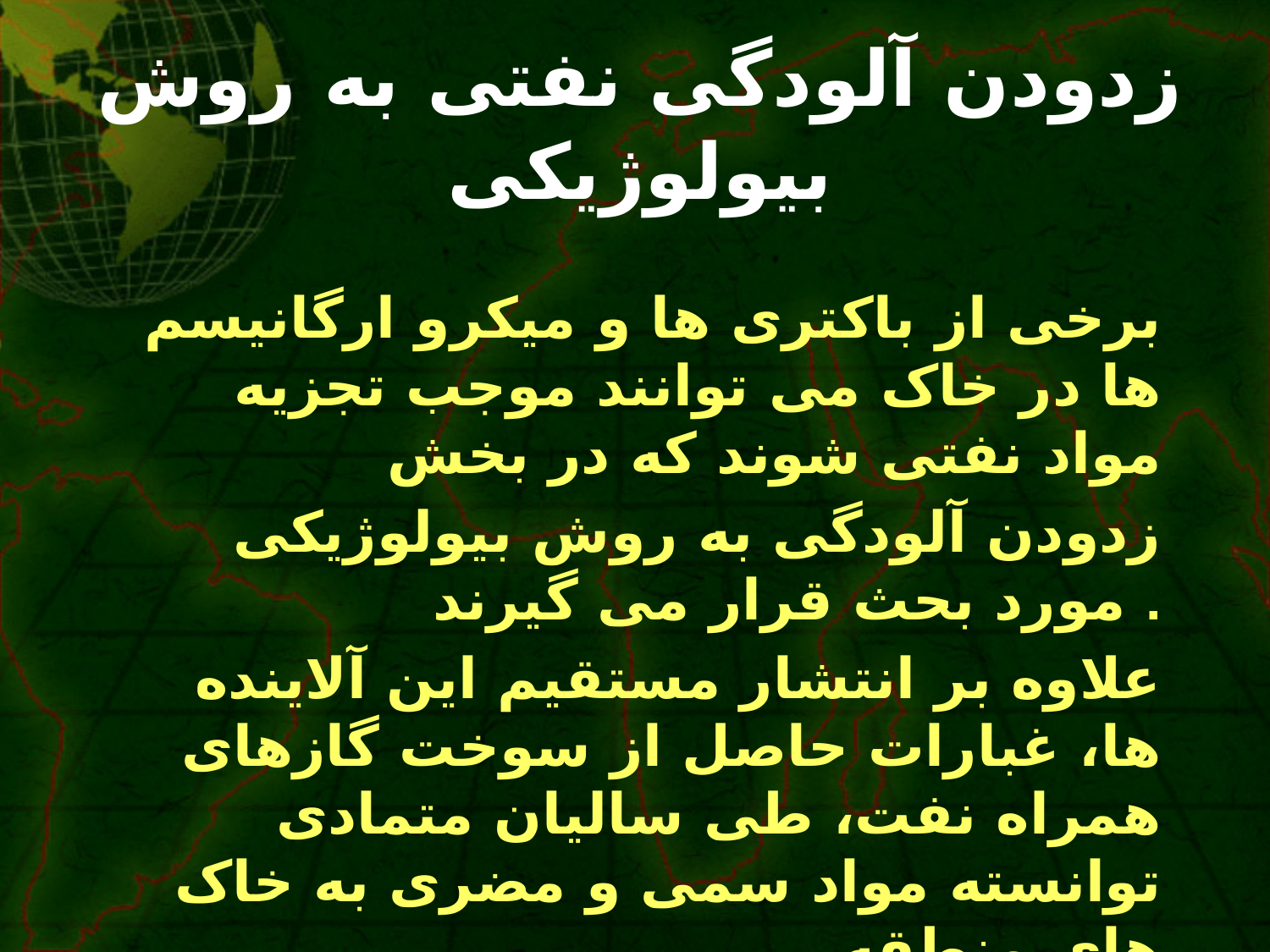

# زدودن آلودگی نفتی به روش بیولوژیکی
برخی از باکتری ها و میکرو ارگانیسم ها در خاک می توانند موجب تجزیه مواد نفتی شوند که در بخش
زدودن آلودگی به روش بیولوژیکی مورد بحث قرار می گیرند .
علاوه بر انتشار مستقیم این آلاینده ها، غبارات حاصل از سوخت گازهای همراه نفت، طی سالیان متمادی توانسته مواد سمی و مضری به خاک های منطقه
اضافه کند